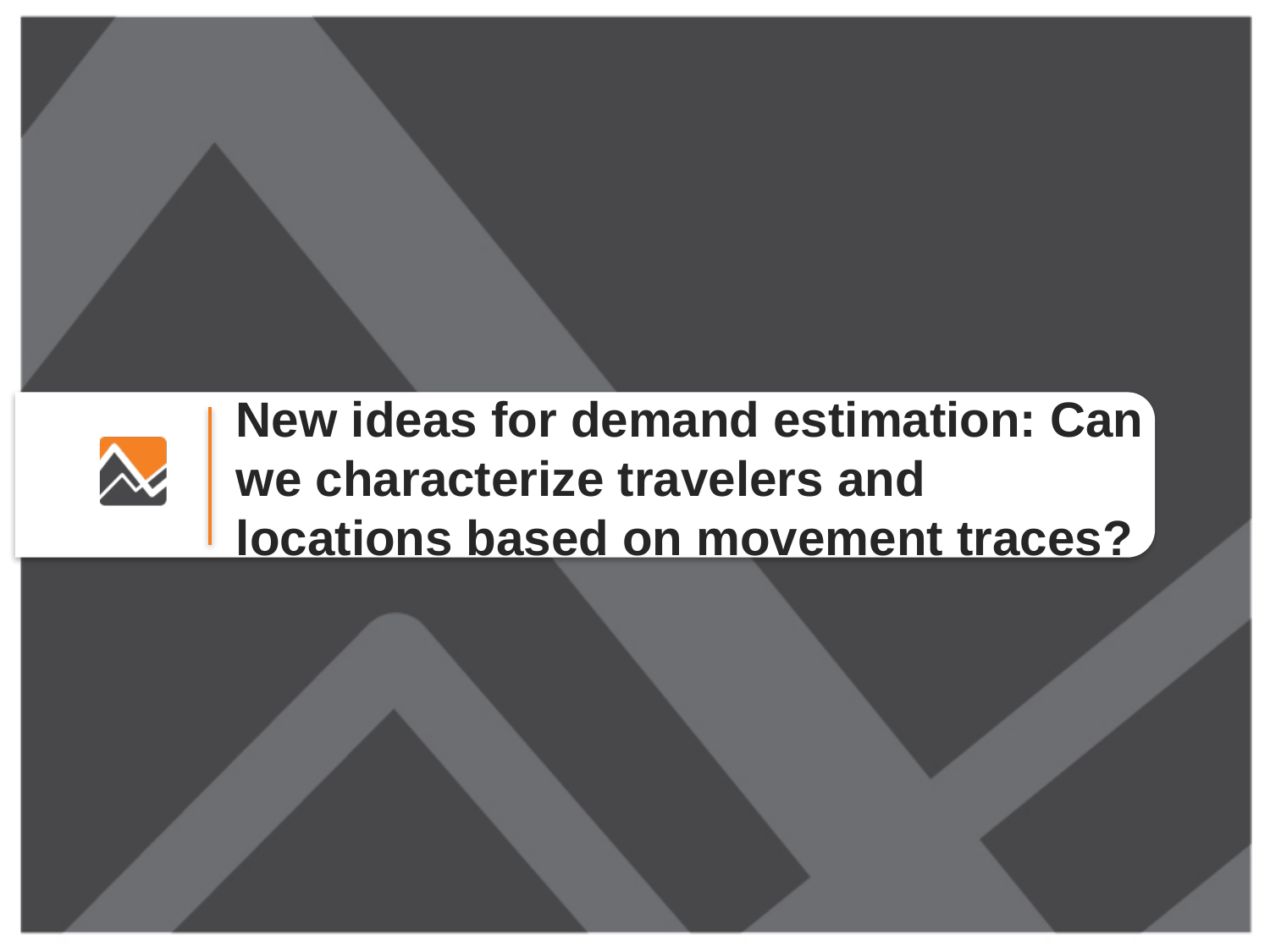

New ideas for demand estimation: Can we characterize travelers and locations based on movement traces?